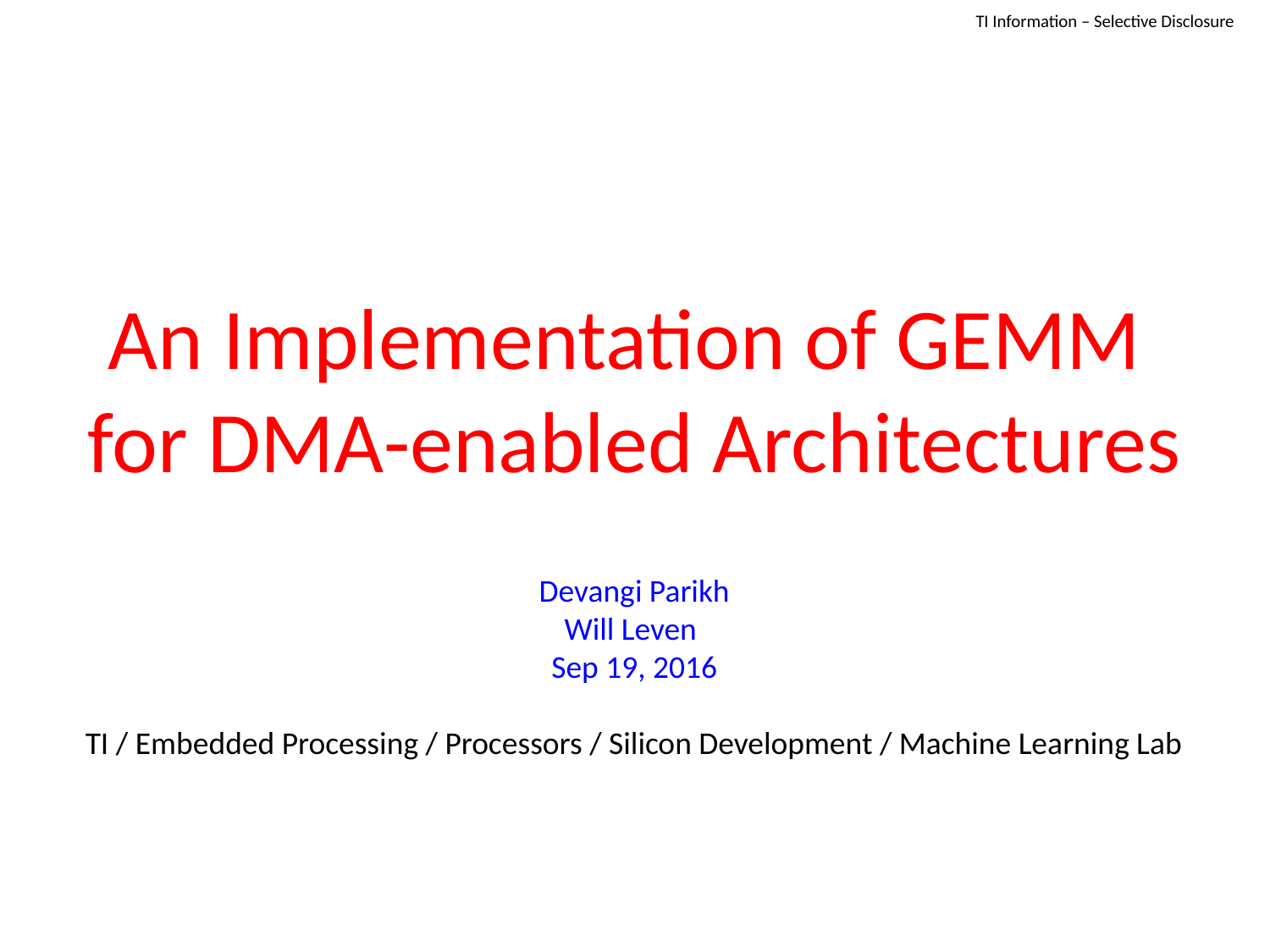

TI Information – Selective Disclosure
# An Implementation of GEMM for DMA-enabled Architectures Devangi Parikh Will Leven Sep 19, 2016 TI / Embedded Processing / Processors / Silicon Development / Machine Learning Lab